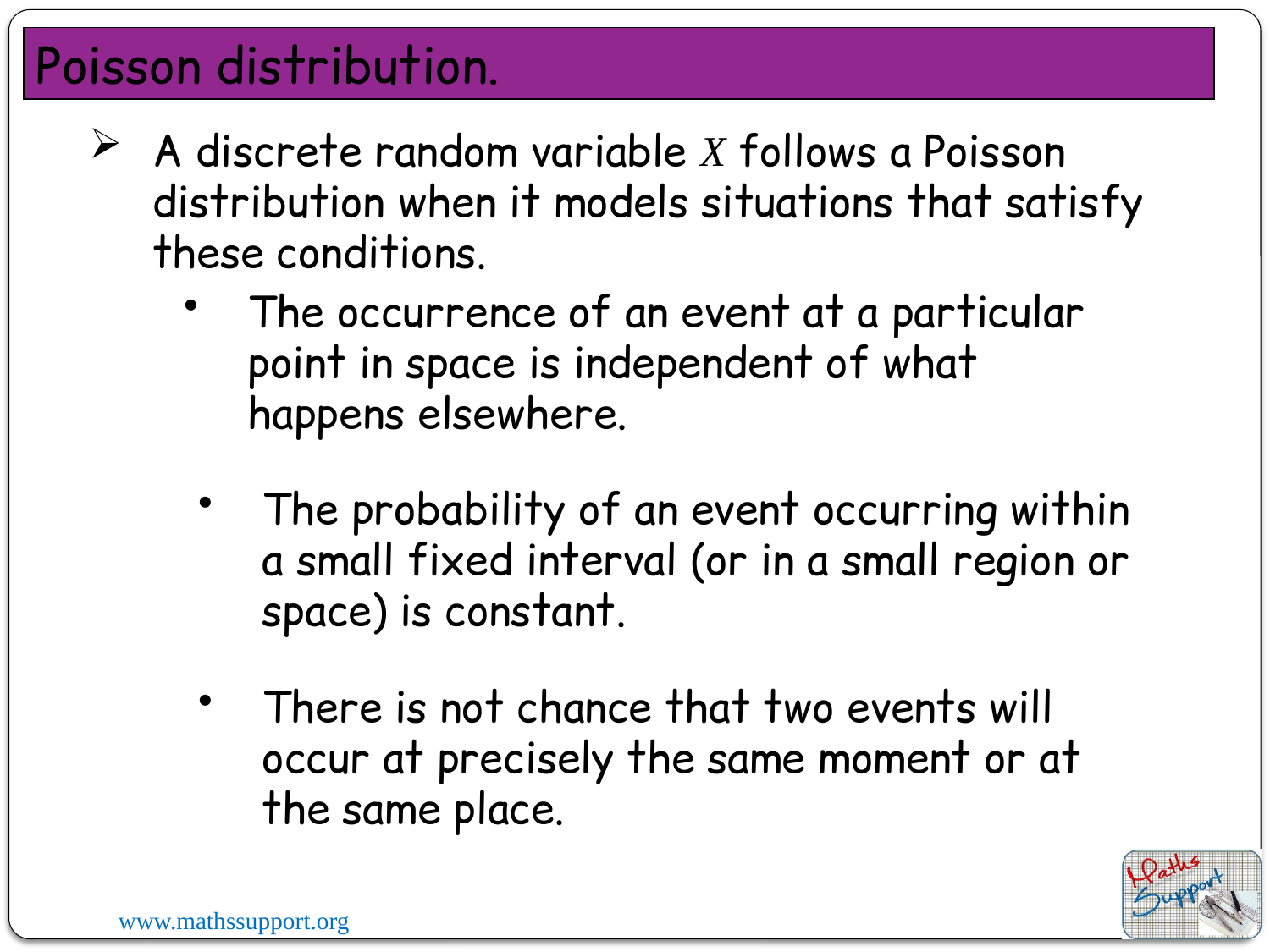

Poisson distribution.
A discrete random variable X follows a Poisson distribution when it models situations that satisfy these conditions.
The occurrence of an event at a particular point in space is independent of what happens elsewhere.
The probability of an event occurring within a small fixed interval (or in a small region or space) is constant.
There is not chance that two events will occur at precisely the same moment or at the same place.